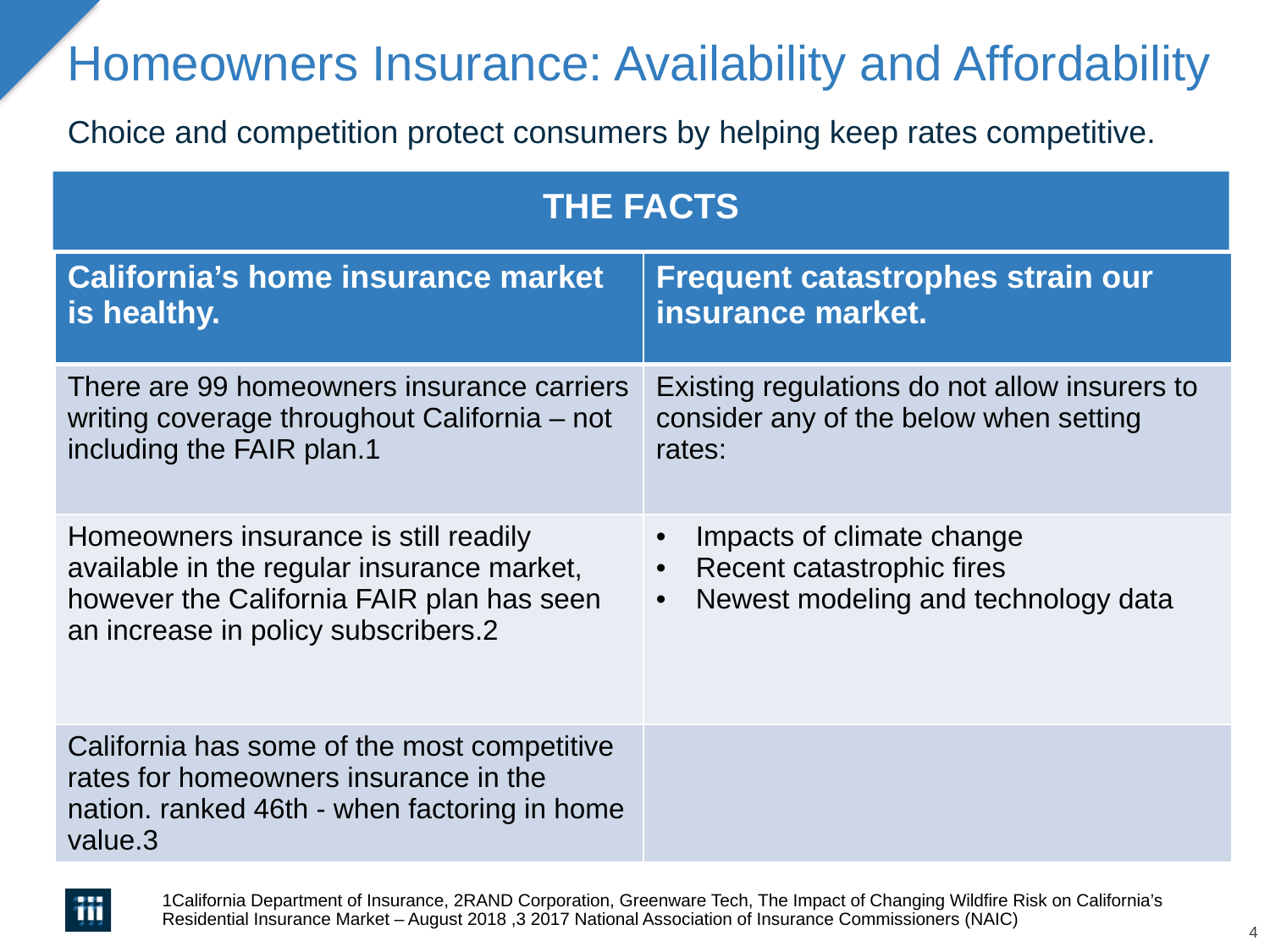

# Homeowners Insurance: Availability and Affordability
Choice and competition protect consumers by helping keep rates competitive.
THE FACTS
| California’s home insurance market is healthy. | Frequent catastrophes strain our insurance market. |
| --- | --- |
| There are 99 homeowners insurance carriers writing coverage throughout California – not including the FAIR plan.1 | Existing regulations do not allow insurers to consider any of the below when setting rates: |
| Homeowners insurance is still readily available in the regular insurance market, however the California FAIR plan has seen an increase in policy subscribers.2 | Impacts of climate change Recent catastrophic fires Newest modeling and technology data |
| California has some of the most competitive rates for homeowners insurance in the nation. ranked 46th - when factoring in home value.3 |  |
1California Department of Insurance, 2RAND Corporation, Greenware Tech, The Impact of Changing Wildfire Risk on California’s Residential Insurance Market – August 2018 ,3 2017 National Association of Insurance Commissioners (NAIC)